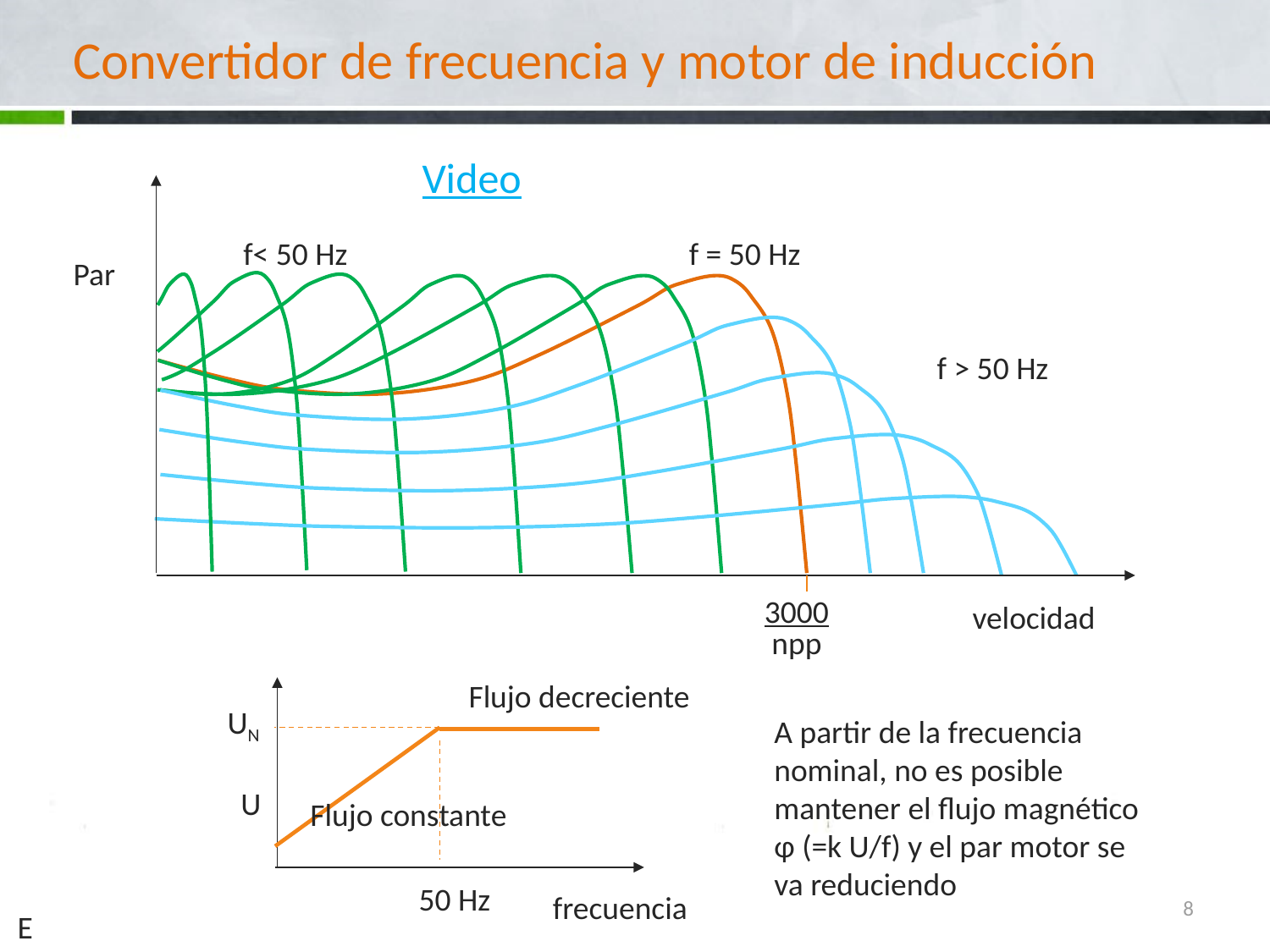

# Convertidor de frecuencia y motor de inducción
Video
f< 50 Hz
f = 50 Hz
Par

f > 50 Hz
3000 npp
velocidad
Flujo decreciente
UN
U
Flujo constante
frecuencia
A partir de la frecuencia nominal, no es posible mantener el flujo magnético φ (=k U/f) y el par motor se va reduciendo
50 Hz
8
E